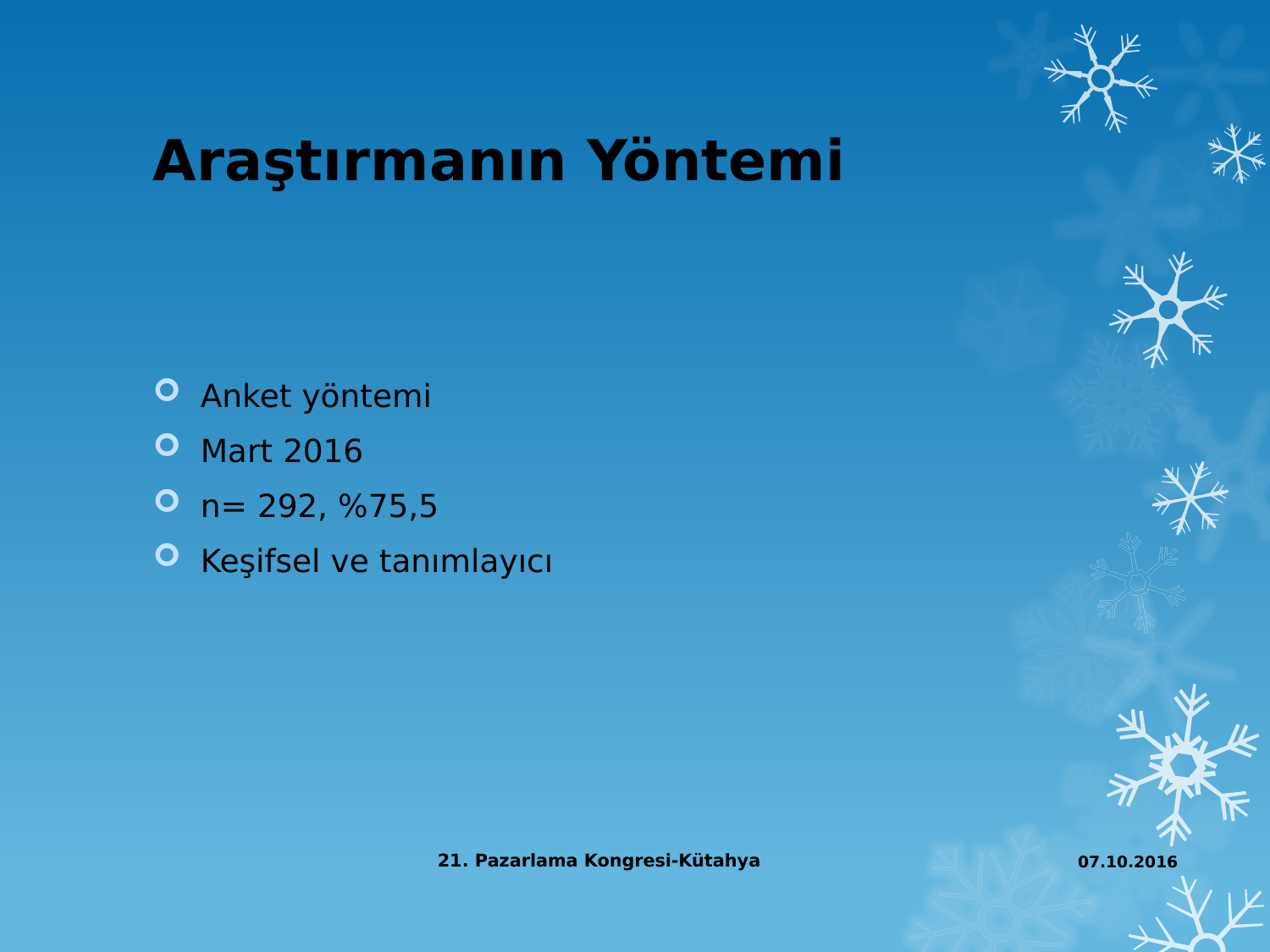

# Araştırmanın Yöntemi
Anket yöntemi
Mart 2016
n= 292, %75,5
Keşifsel ve tanımlayıcı

21. Pazarlama Kongresi-Kütahya
07.10.2016